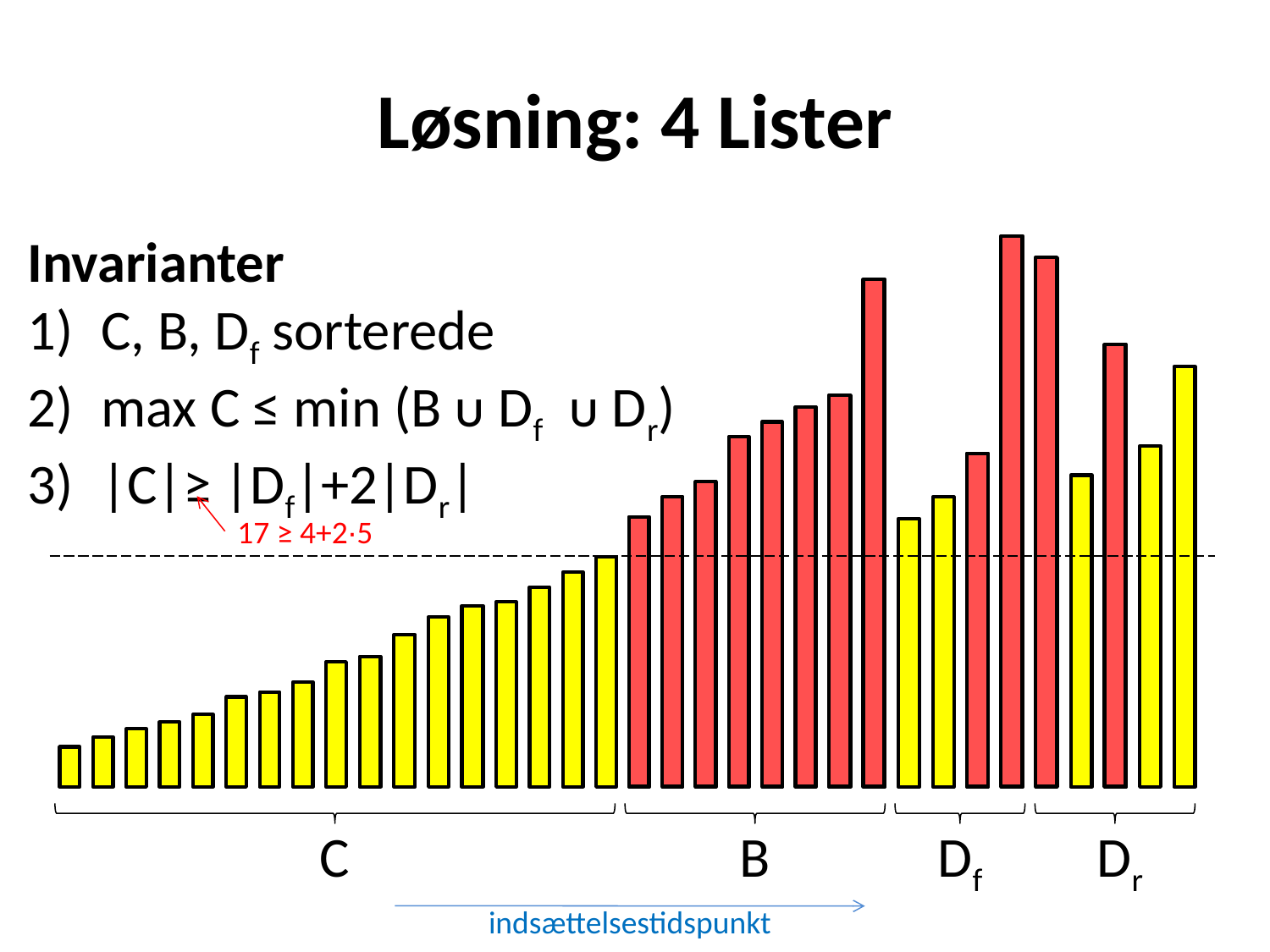

Løsning: 4 Lister
Invarianter
C, B, Df sorterede
max C ≤ min (B ᴜ Df  ᴜ Dr)
|C|≥ |Df|+2|Dr|

17 ≥ 4+2∙5

C
B
Df
Dr
indsættelsestidspunkt